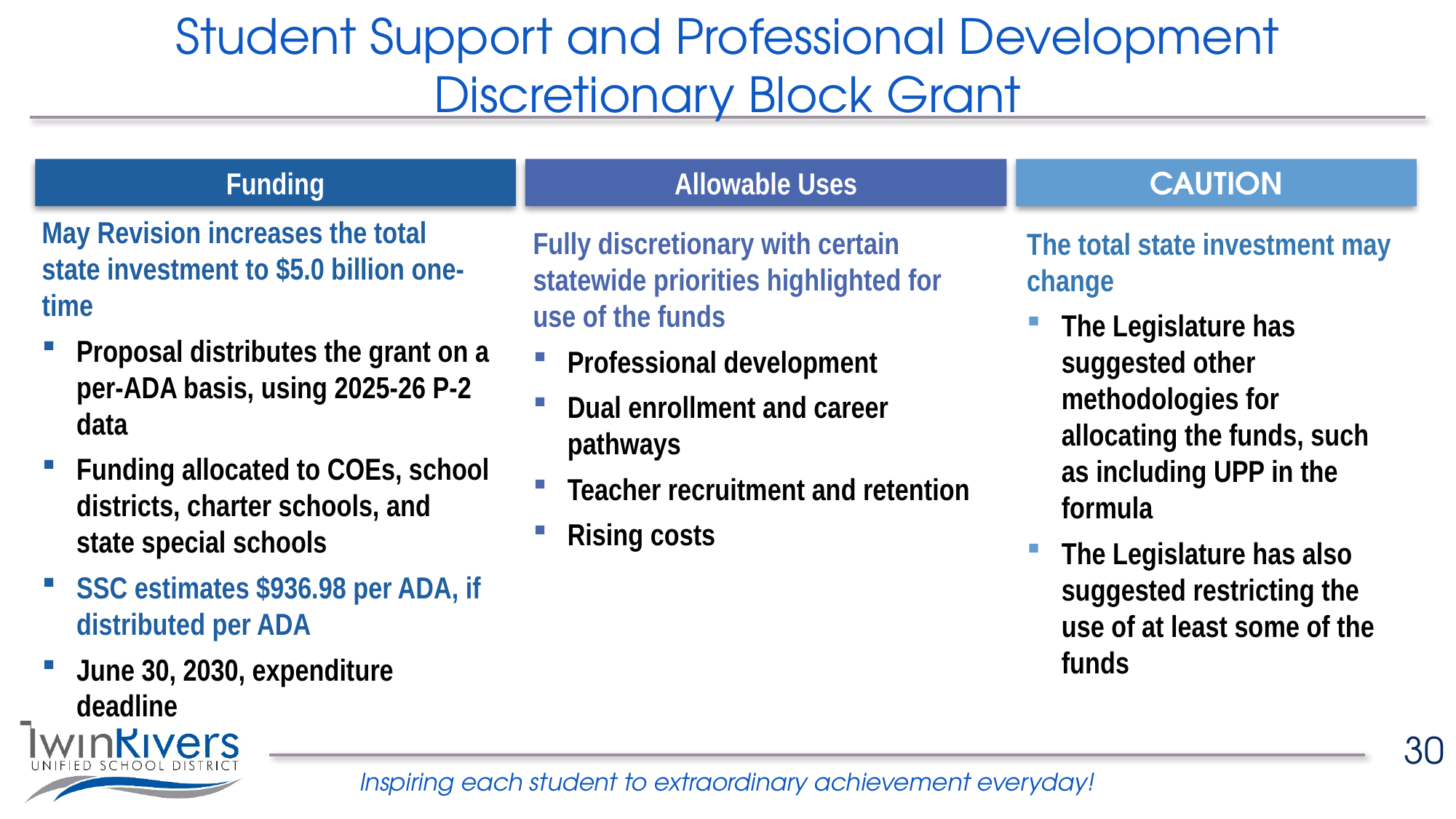

# Student Support and Professional Development Discretionary Block Grant
Funding
Allowable Uses
CAUTION
May Revision increases the total state investment to $5.0 billion one-time
Proposal distributes the grant on a per-ADA basis, using 2025-26 P-2 data
Funding allocated to COEs, school districts, charter schools, and state special schools
SSC estimates $936.98 per ADA, if distributed per ADA
June 30, 2030, expenditure deadline
The total state investment may change
The Legislature has suggested other methodologies for allocating the funds, such as including UPP in the formula
The Legislature has also suggested restricting the use of at least some of the funds
Fully discretionary with certain statewide priorities highlighted for use of the funds
Professional development
Dual enrollment and career pathways
Teacher recruitment and retention
Rising costs

30
© 2026 School Services of California Inc.